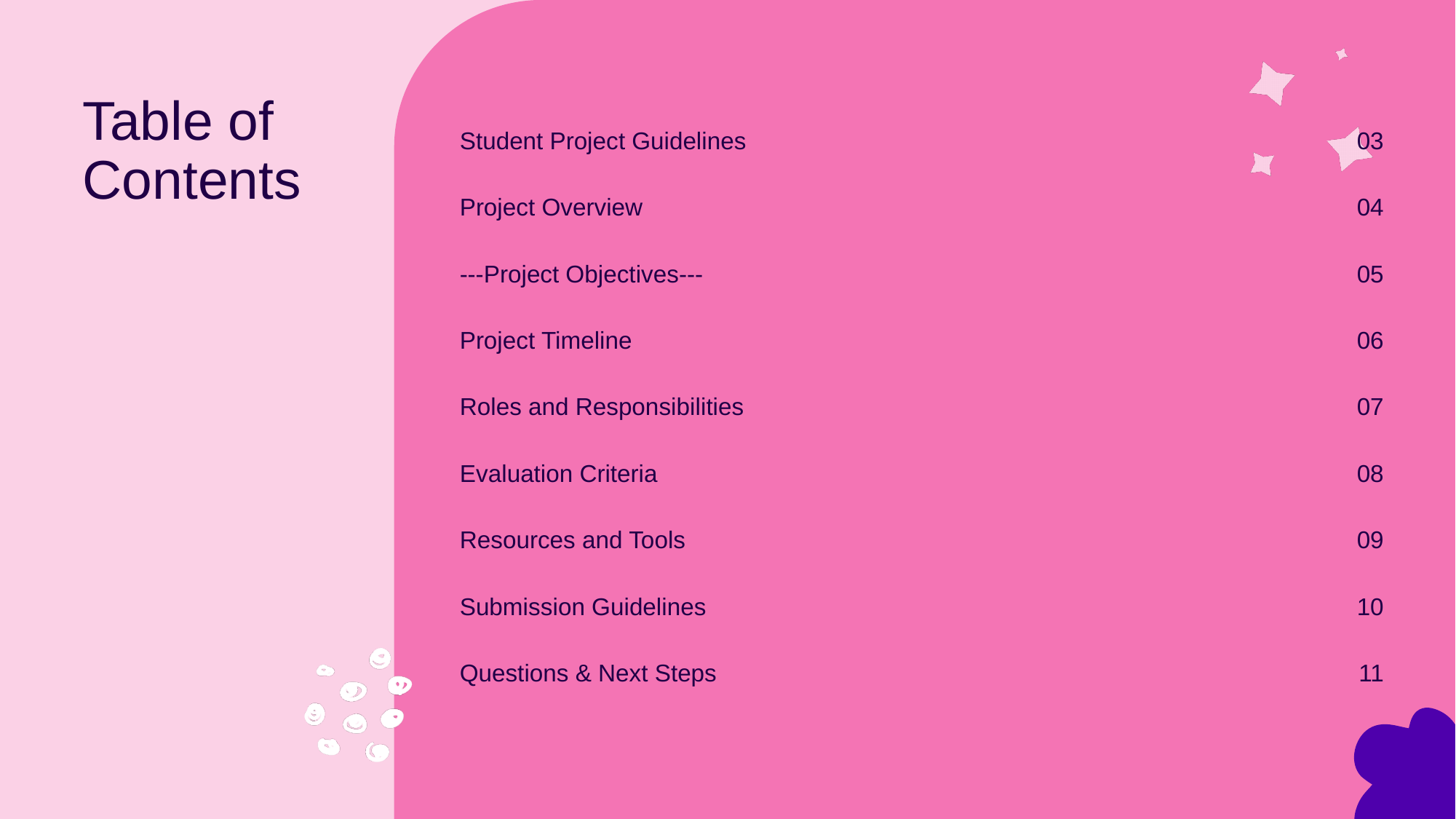

Student Project Guidelines
Project Overview
---Project Objectives---
Project Timeline
Roles and Responsibilities
Evaluation Criteria
Resources and Tools
Submission Guidelines
Questions & Next Steps
03
04
05
06
07
08
09
10
11
Table of Contents